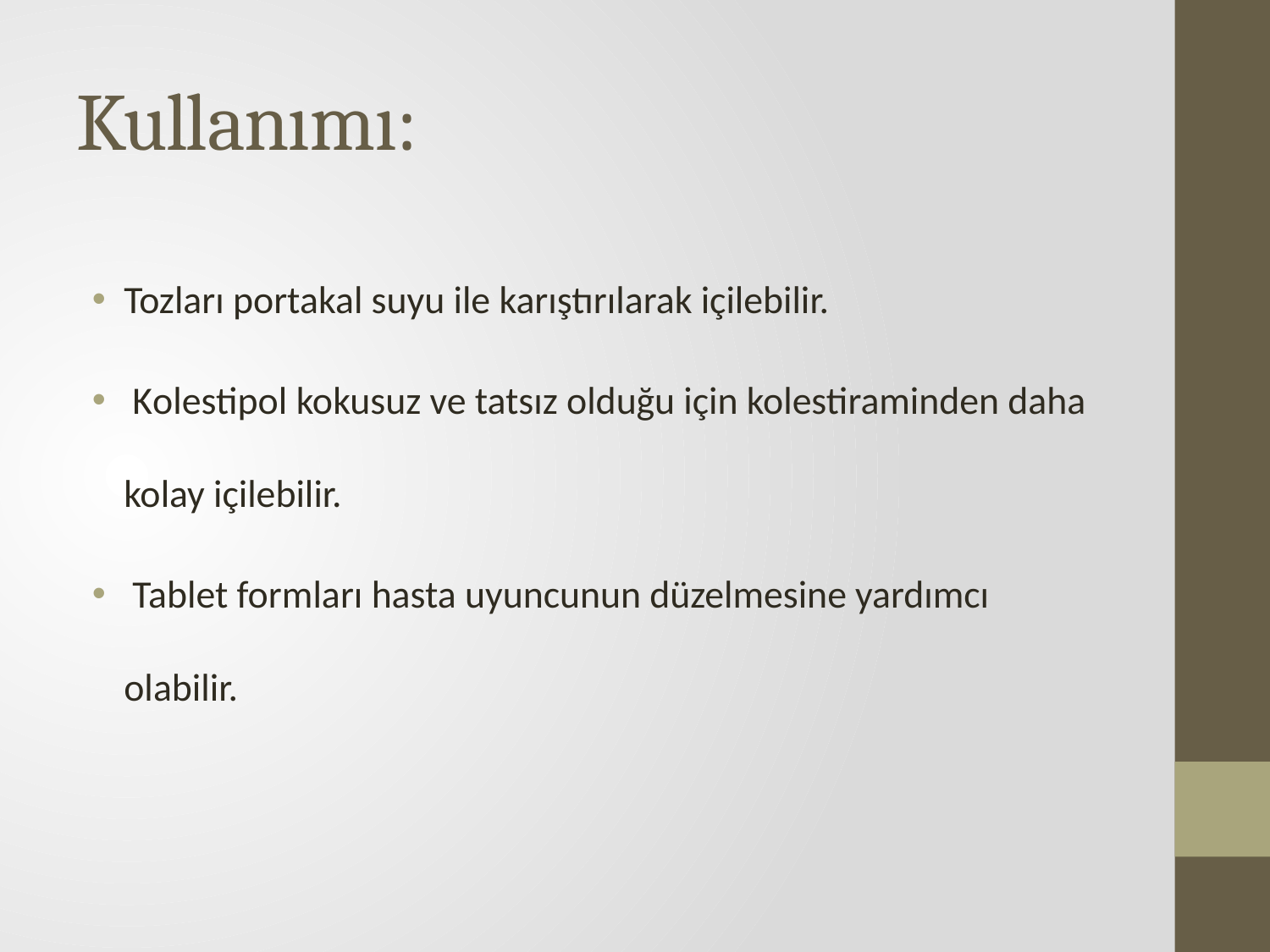

# Kullanımı:
Tozları portakal suyu ile karıştırılarak içilebilir.
 Kolestipol kokusuz ve tatsız olduğu için kolestiraminden daha kolay içilebilir.
 Tablet formları hasta uyuncunun düzelmesine yardımcı olabilir.